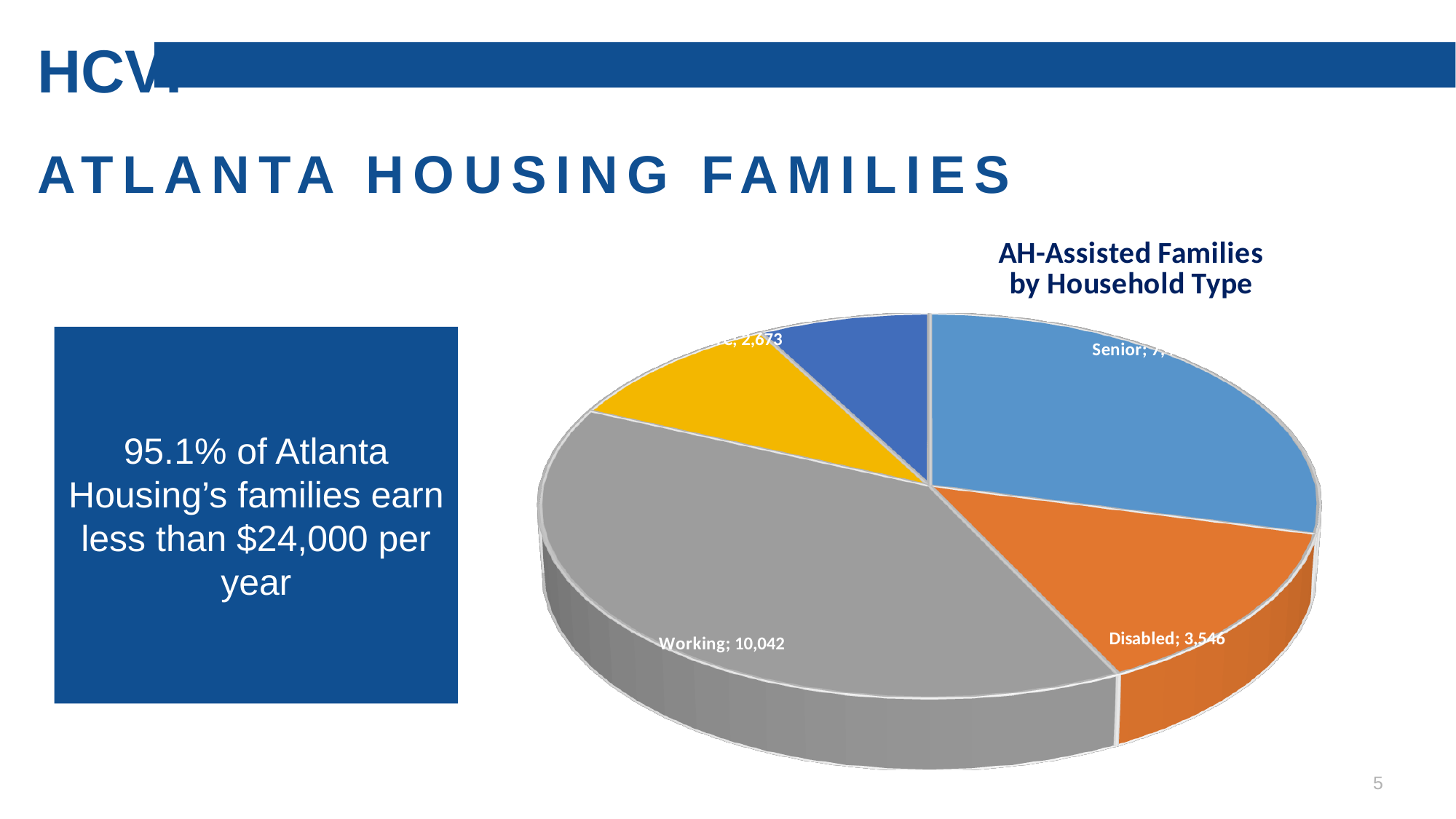

HCVP

#
ATLANTA HOUSING FAMILIES

[unsupported chart]

95.1% of Atlanta Housing’s families earn less than $24,000 per year
5